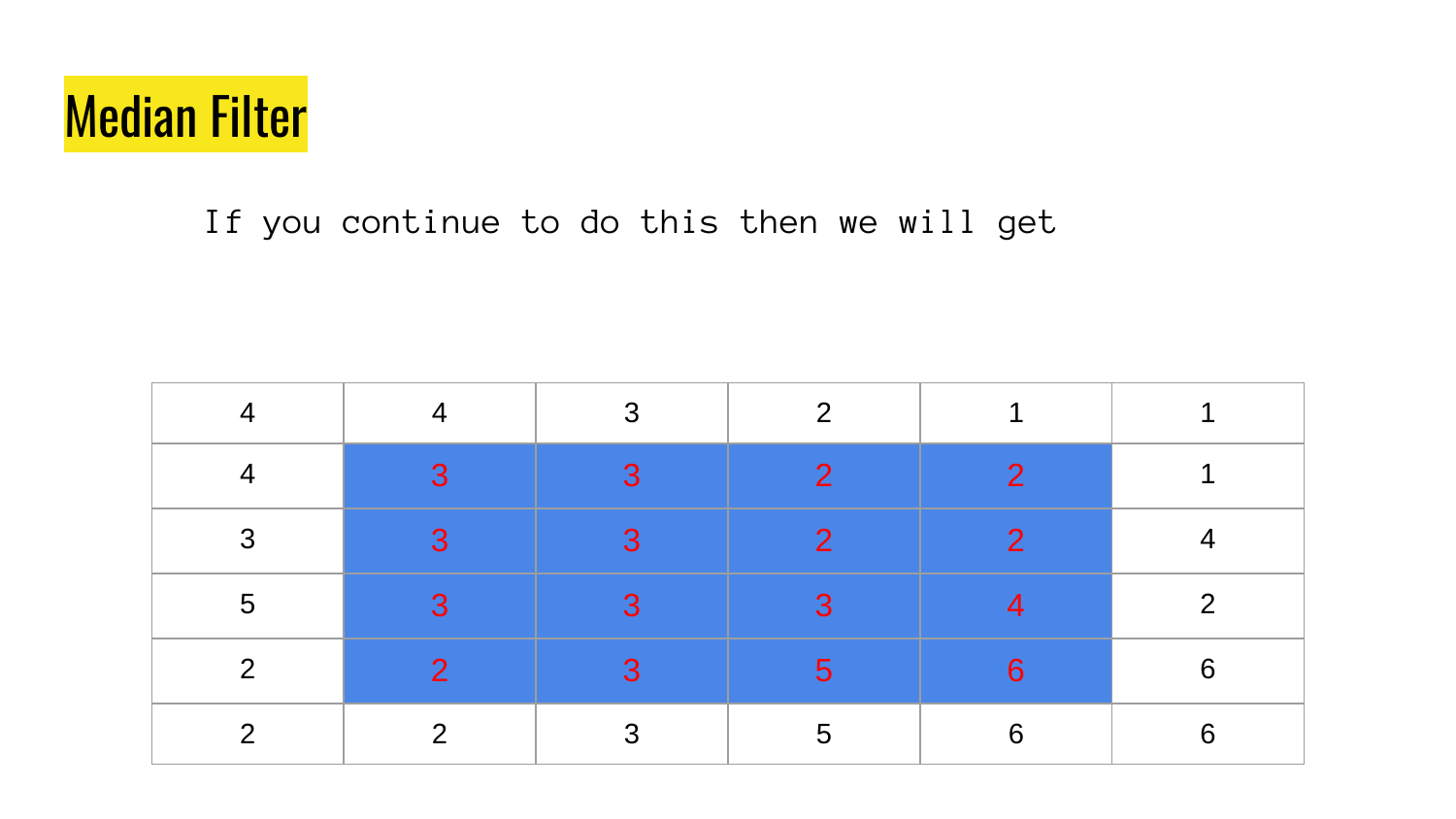

# Median Filter
If you continue to do this then we will get
| 4 | 4 | 3 | 2 | 1 | 1 |
| --- | --- | --- | --- | --- | --- |
| 4 | 3 | 3 | 2 | 2 | 1 |
| 3 | 3 | 3 | 2 | 2 | 4 |
| 5 | 3 | 3 | 3 | 4 | 2 |
| 2 | 2 | 3 | 5 | 6 | 6 |
| 2 | 2 | 3 | 5 | 6 | 6 |